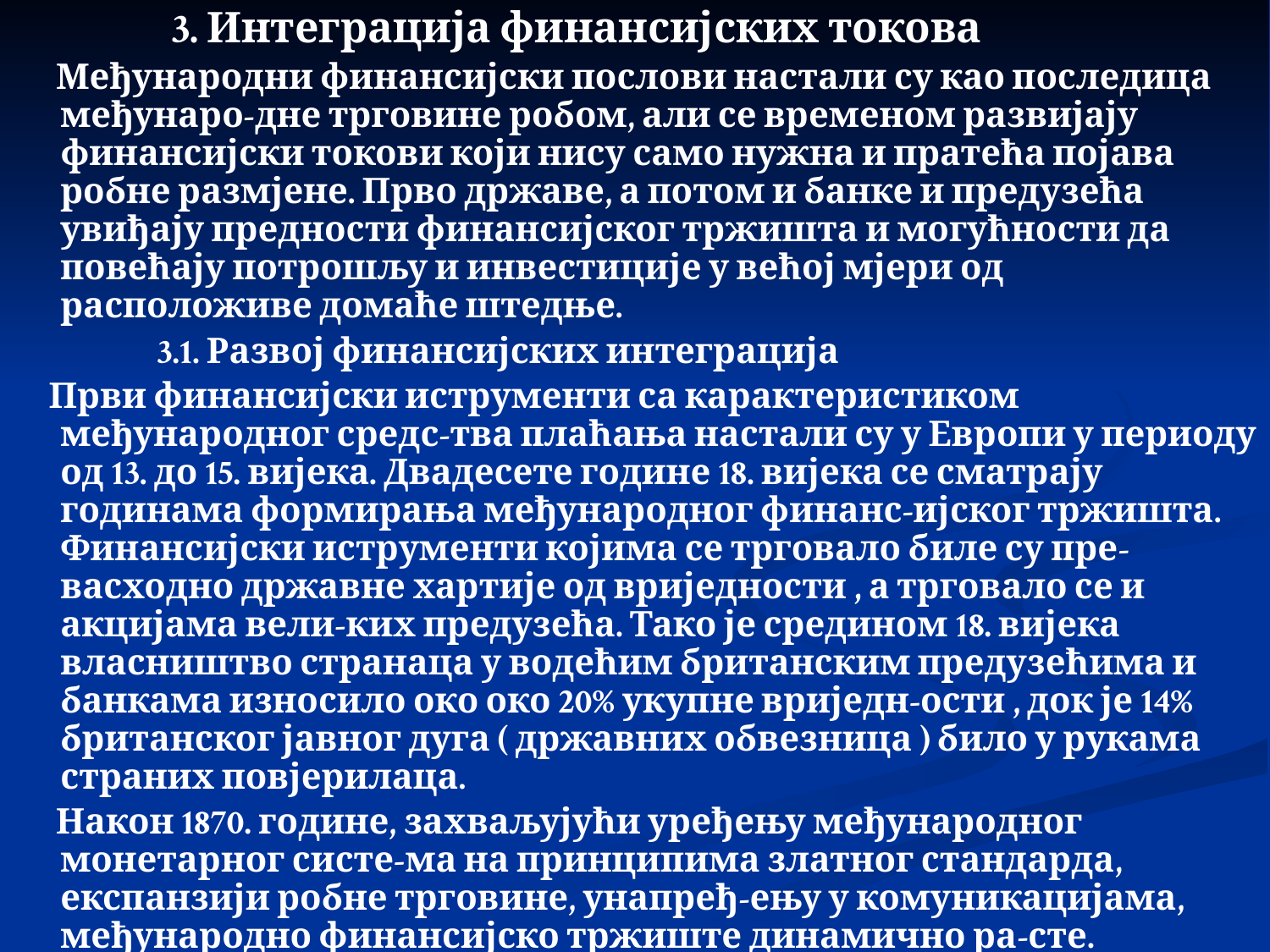

3. Интеграција финансијских токова
      Међународни финансијски послови настали су као последица међунаро-дне трговине робом, али се временом развијају финансијски токови који нису само нужна и пратећа појава робне размјене. Прво државе, а потом и банке и предузећа увиђају предности финансијског тржишта и могућности да повећају потрошљу и инвестиције у већој мјери од расположиве домаће штедње.
                    3.1. Развој финансијских интеграција
     Први финансијски иструменти са карактеристиком међународног средс-тва плаћања настали су у Европи у периоду од 13. до 15. вијека. Двадесете године 18. вијека се сматрају годинама формирања међународног финанс-ијског тржишта. Финансијски иструменти којима се трговало биле су пре-васходно државне хартије од вриједности , а трговало се и акцијама вели-ких предузећа. Тако је средином 18. вијека власништво странаца у водећим британским предузећима и банкама износило око око 20% укупне вриједн-ости , док је 14% британског јавног дуга ( државних обвезница ) било у рукама страних повјерилаца.
      Након 1870. године, захваљујући уређењу међународног монетарног систе-ма на принципима златног стандарда, експанзији робне трговине, унапређ-ењу у комуникацијама, међународно финансијско тржиште динамично ра-сте.